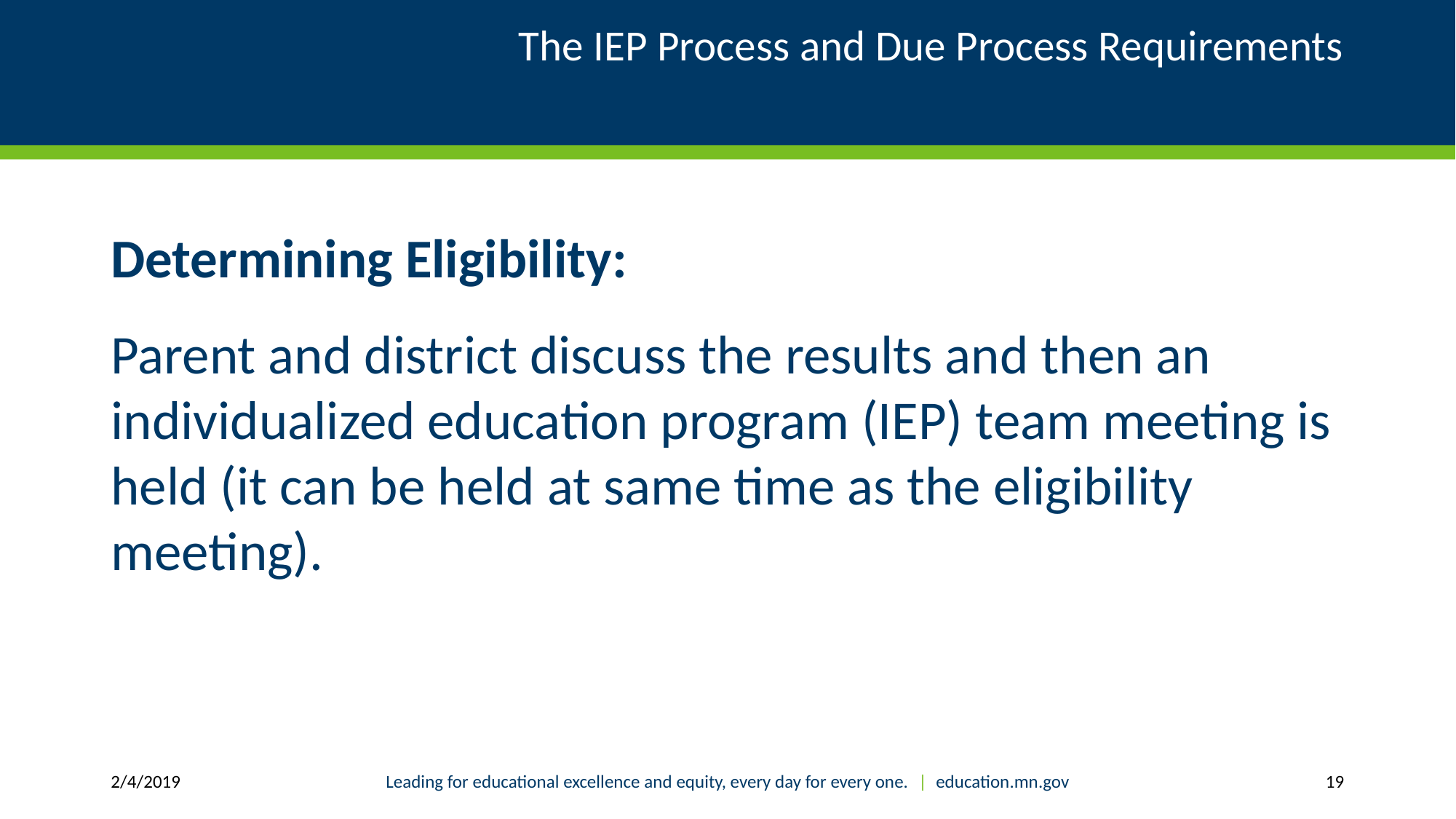

# The IEP Process and Due Process Requirements
Determining Eligibility:
Parent and district discuss the results and then an individualized education program (IEP) team meeting is held (it can be held at same time as the eligibility meeting).

2/4/2019
Leading for educational excellence and equity, every day for every one. | education.mn.gov
19